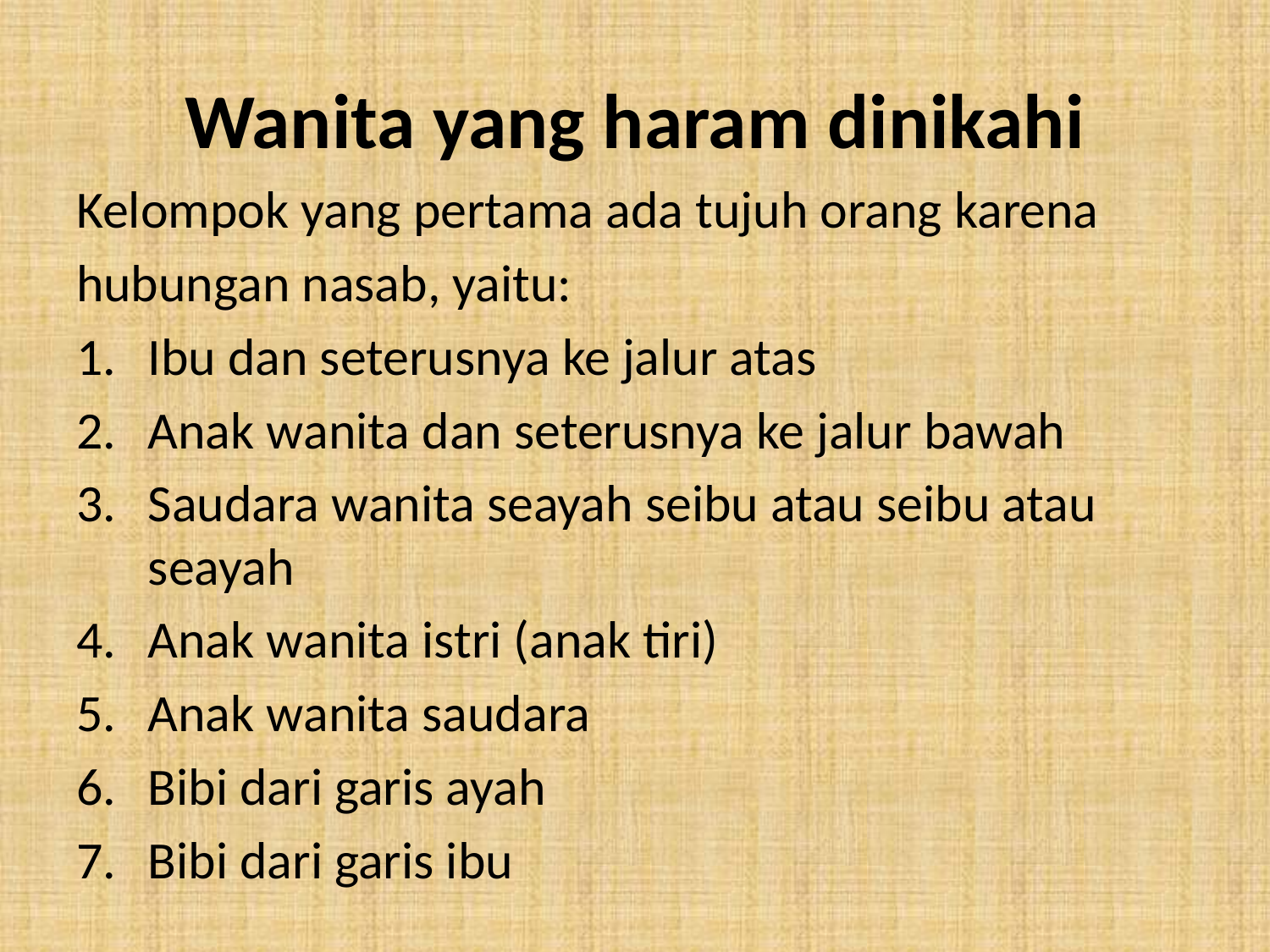

# Wanita yang haram dinikahi
Kelompok yang pertama ada tujuh orang karena
hubungan nasab, yaitu:
Ibu dan seterusnya ke jalur atas
Anak wanita dan seterusnya ke jalur bawah
Saudara wanita seayah seibu atau seibu atau seayah
Anak wanita istri (anak tiri)
Anak wanita saudara
Bibi dari garis ayah
Bibi dari garis ibu